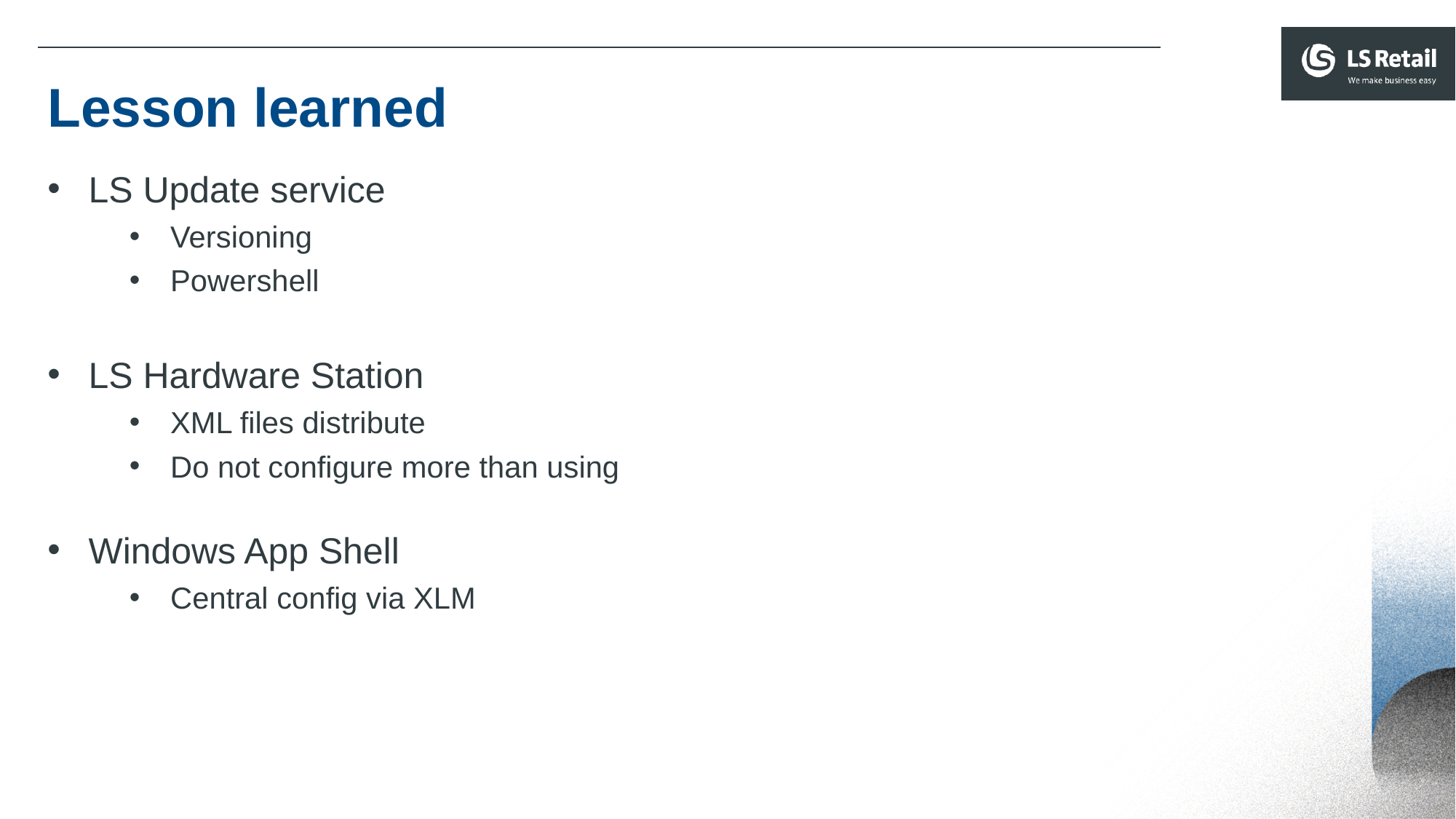

Lesson learned
LS Update service
Versioning
Powershell

LS Hardware Station
XML files distribute
Do not configure more than using

Windows App Shell
Central config via XLM